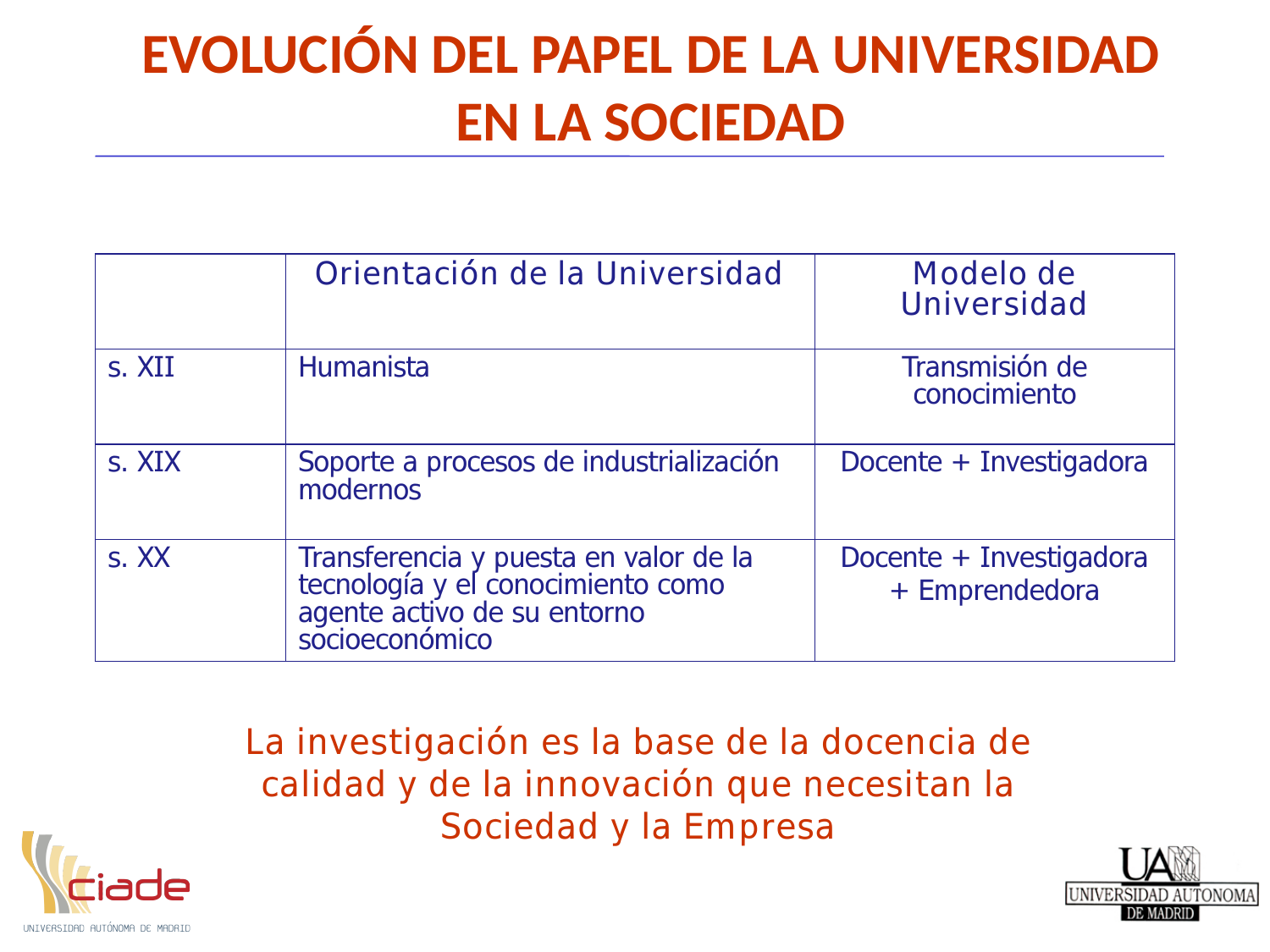

# EVOLUCIÓN DEL PAPEL DE LA UNIVERSIDAD EN LA SOCIEDAD
|  | Orientación de la Universidad | Modelo de Universidad |
| --- | --- | --- |
| s. XII | Humanista | Transmisión de conocimiento |
| s. XIX | Soporte a procesos de industrialización modernos | Docente + Investigadora |
| s. XX | Transferencia y puesta en valor de la tecnología y el conocimiento como agente activo de su entorno socioeconómico | Docente + Investigadora + Emprendedora |
La investigación es la base de la docencia de calidad y de la innovación que necesitan la Sociedad y la Empresa